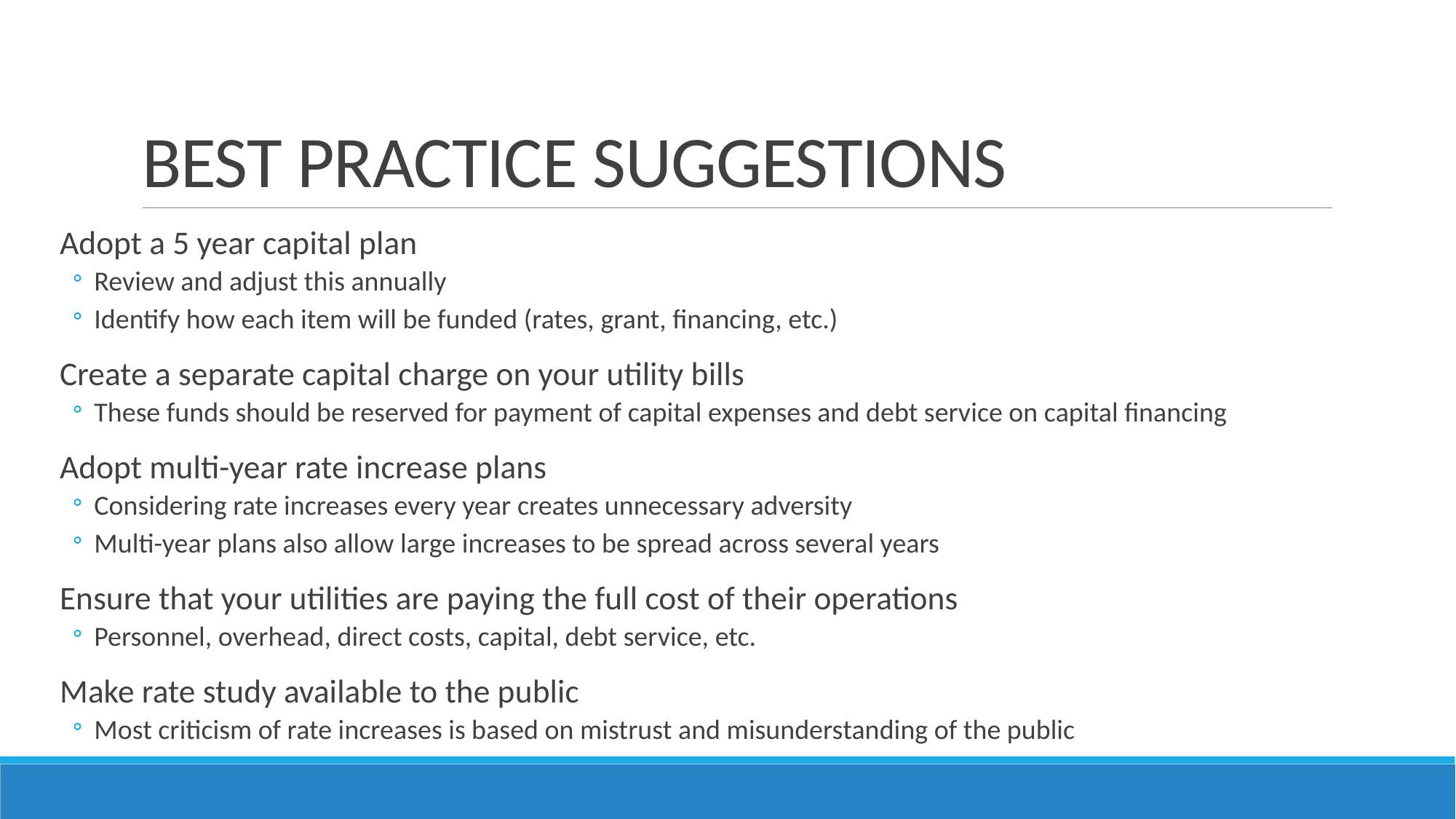

# BEST PRACTICE SUGGESTIONS
Adopt a 5 year capital plan
Review and adjust this annually
Identify how each item will be funded (rates, grant, financing, etc.)
Create a separate capital charge on your utility bills
These funds should be reserved for payment of capital expenses and debt service on capital financing
Adopt multi-year rate increase plans
Considering rate increases every year creates unnecessary adversity
Multi-year plans also allow large increases to be spread across several years
Ensure that your utilities are paying the full cost of their operations
Personnel, overhead, direct costs, capital, debt service, etc.
Make rate study available to the public
Most criticism of rate increases is based on mistrust and misunderstanding of the public